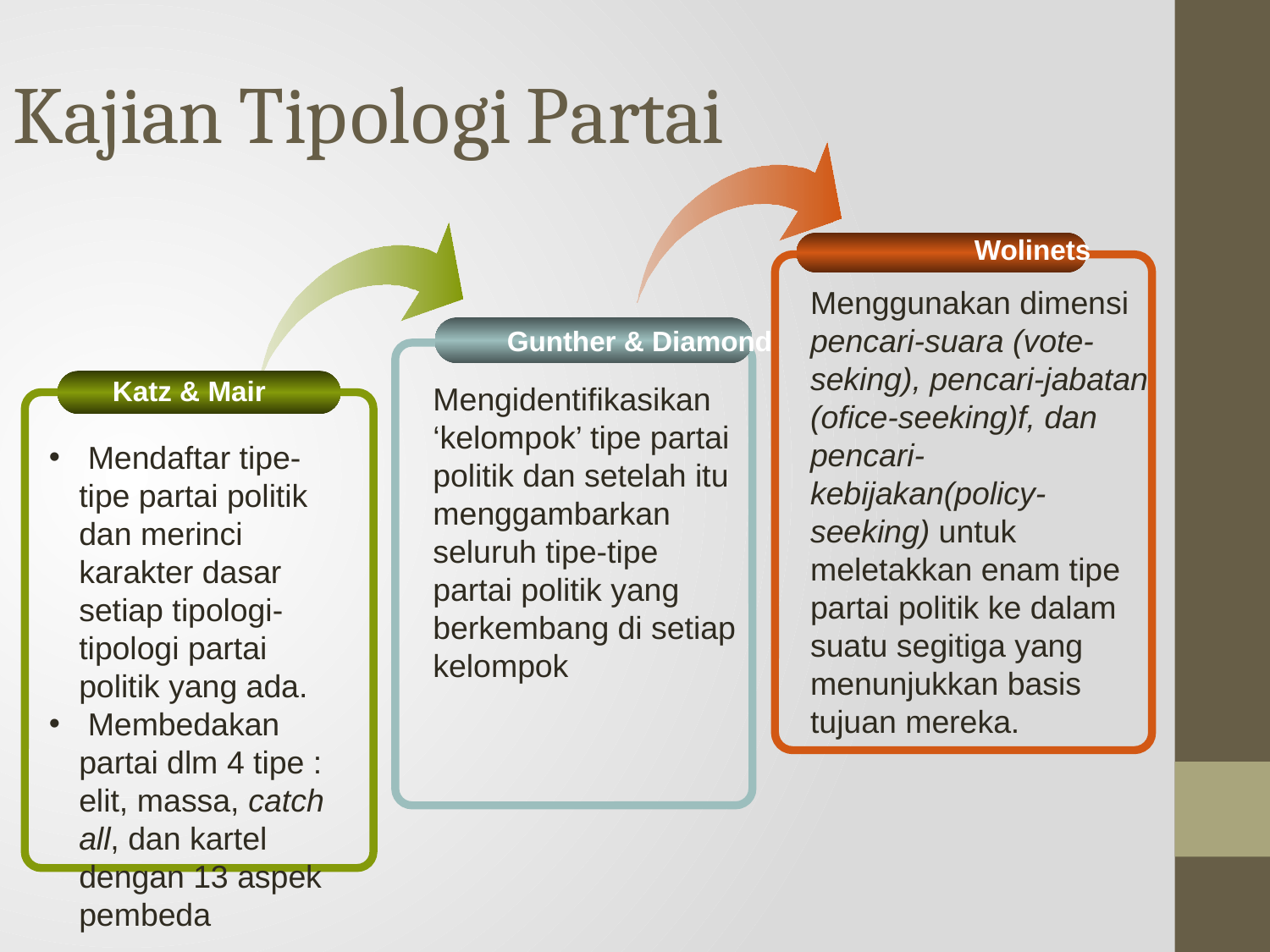

Kajian Tipologi Partai

Wolinets

Menggunakan dimensi pencari-suara (vote-seking), pencari-jabatan (ofice-seeking)f, dan pencari-kebijakan(policy-seeking) untuk meletakkan enam tipe partai politik ke dalam suatu segitiga yang menunjukkan basis tujuan mereka.

Gunther & Diamond

Katz & Mair

 Mendaftar tipe-tipe partai politik dan merinci karakter dasar setiap tipologi-tipologi partai politik yang ada.
 Membedakan partai dlm 4 tipe : elit, massa, catch all, dan kartel dengan 13 aspek pembeda
Mengidentifikasikan ‘kelompok’ tipe partai politik dan setelah itu menggambarkan seluruh tipe-tipe partai politik yang berkembang di setiap kelompok